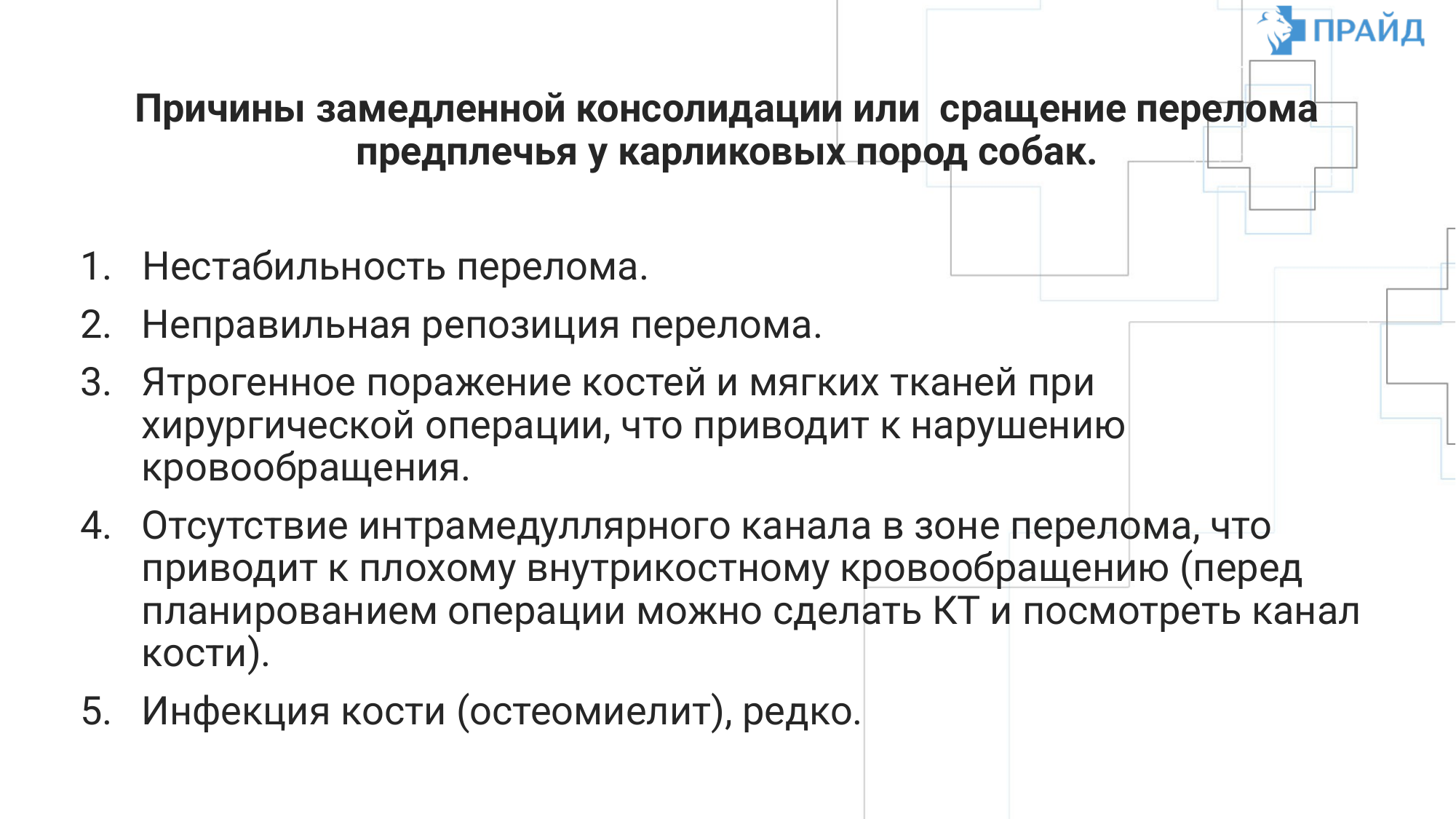

Причины замедленной консолидации или  сращение перелома предплечья у карликовых пород собак.

1.   Нестабильность перелома.
Неправильная репозиция перелома.
Ятрогенное поражение костей и мягких тканей при хирургической операции, что приводит к нарушению кровообращения.
Отсутствие интрамедуллярного канала в зоне перелома, что приводит к плохому внутрикостному кровообращению (перед планированием операции можно сделать КТ и посмотреть канал кости).
Инфекция кости (остеомиелит), редко.